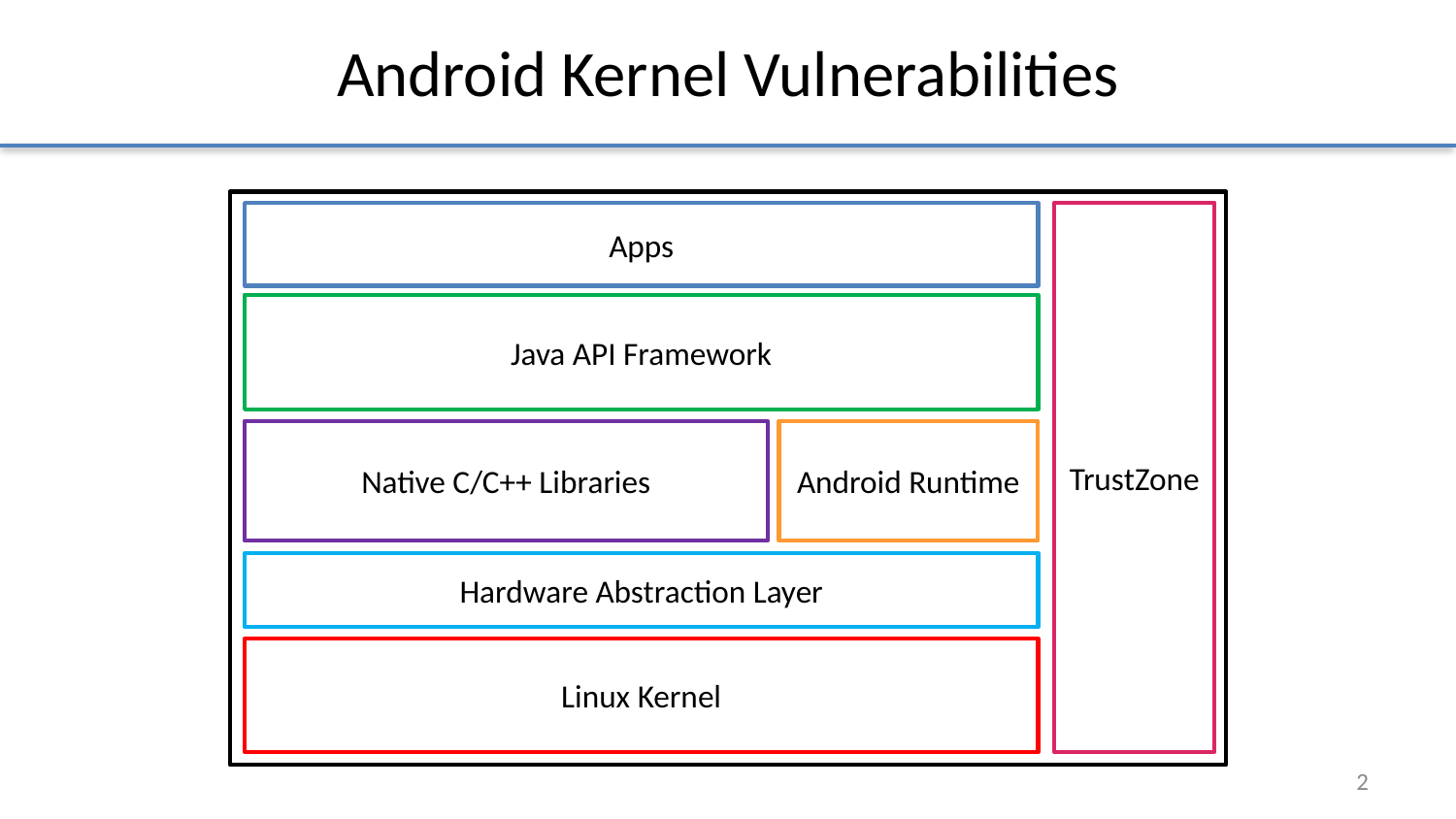

# Android Kernel Vulnerabilities

TrustZone
Apps
Java API Framework
Native C/C++ Libraries
Android Runtime
Hardware Abstraction Layer
Linux Kernel
2